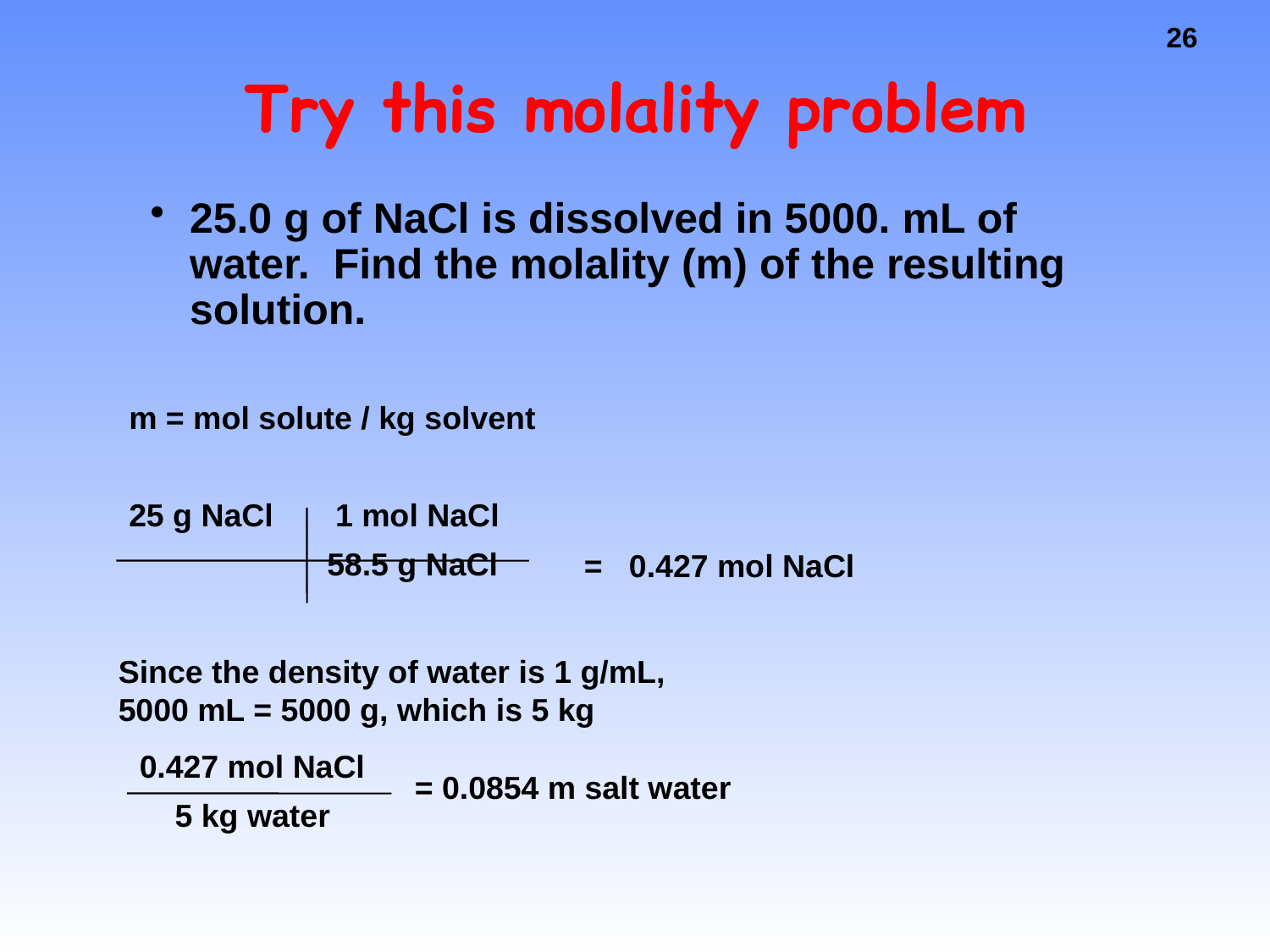

# Try this molality problem
25.0 g of NaCl is dissolved in 5000. mL of water.  Find the molality (m) of the resulting solution.

m = mol solute / kg solvent

25 g NaCl       1 mol NaCl
	        58.5 g NaCl

=   0.427 mol NaCl

Since the density of water is 1 g/mL, 5000 mL = 5000 g, which is 5 kg
0.427 mol NaCl
    5 kg water
= 0.0854 m salt water